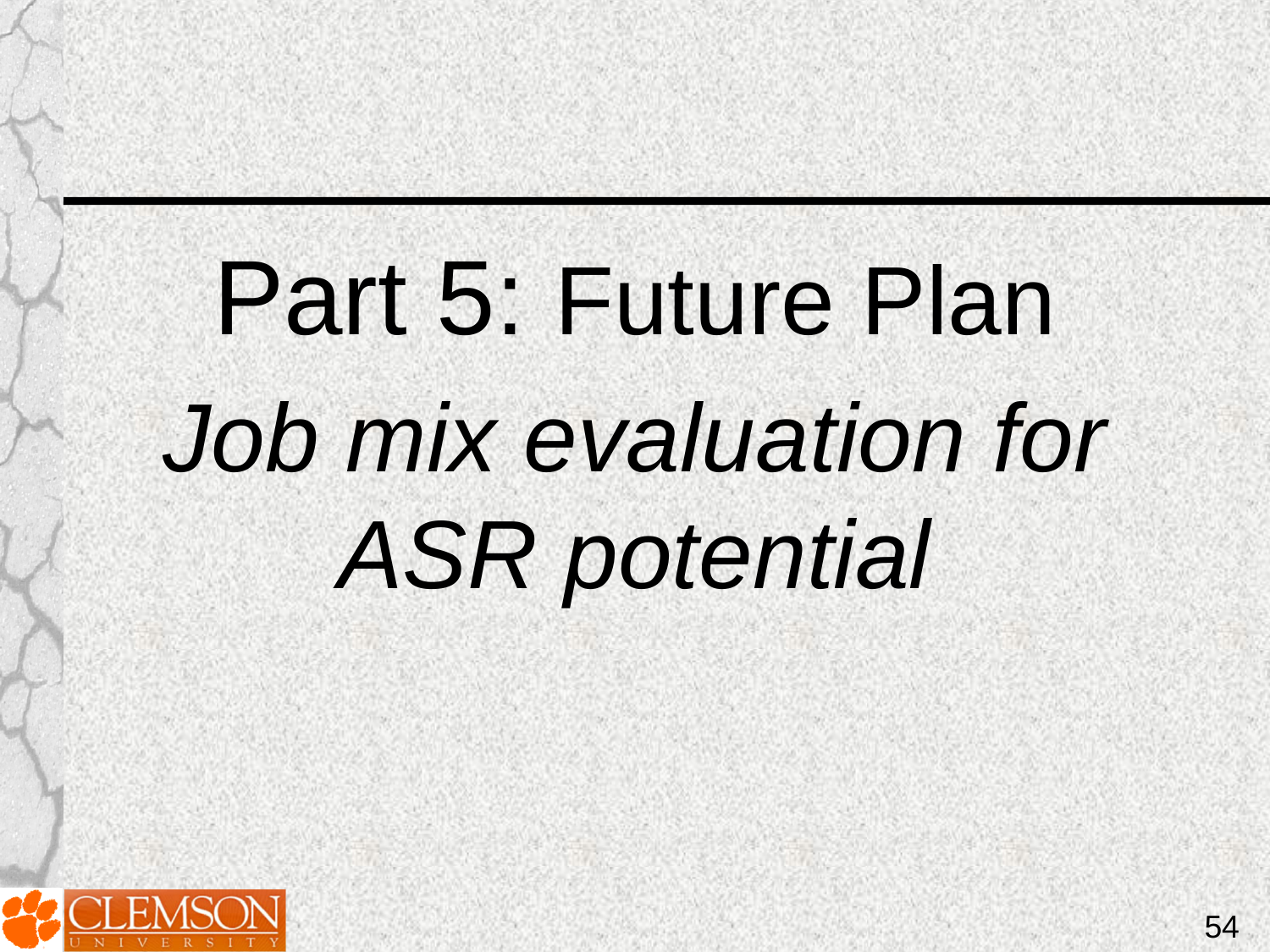

Part 5: Future Plan
Job mix evaluation for ASR potential